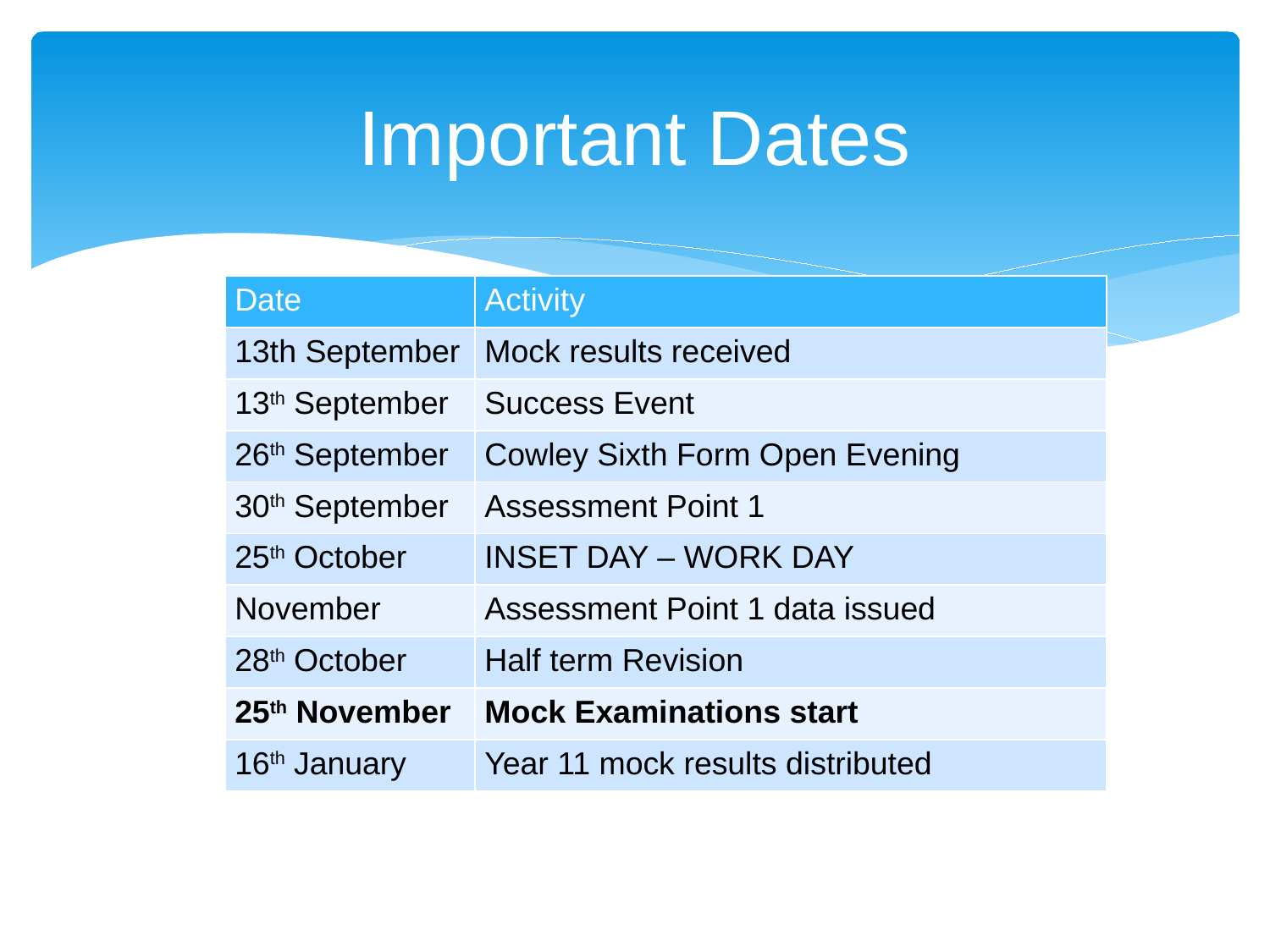

# Important Dates
| Date | Activity |
| --- | --- |
| 13th September | Mock results received |
| 13th September | Success Event |
| 26th September | Cowley Sixth Form Open Evening |
| 30th September | Assessment Point 1 |
| 25th October | INSET DAY – WORK DAY |
| November | Assessment Point 1 data issued |
| 28th October | Half term Revision |
| 25th November | Mock Examinations start |
| 16th January | Year 11 mock results distributed |